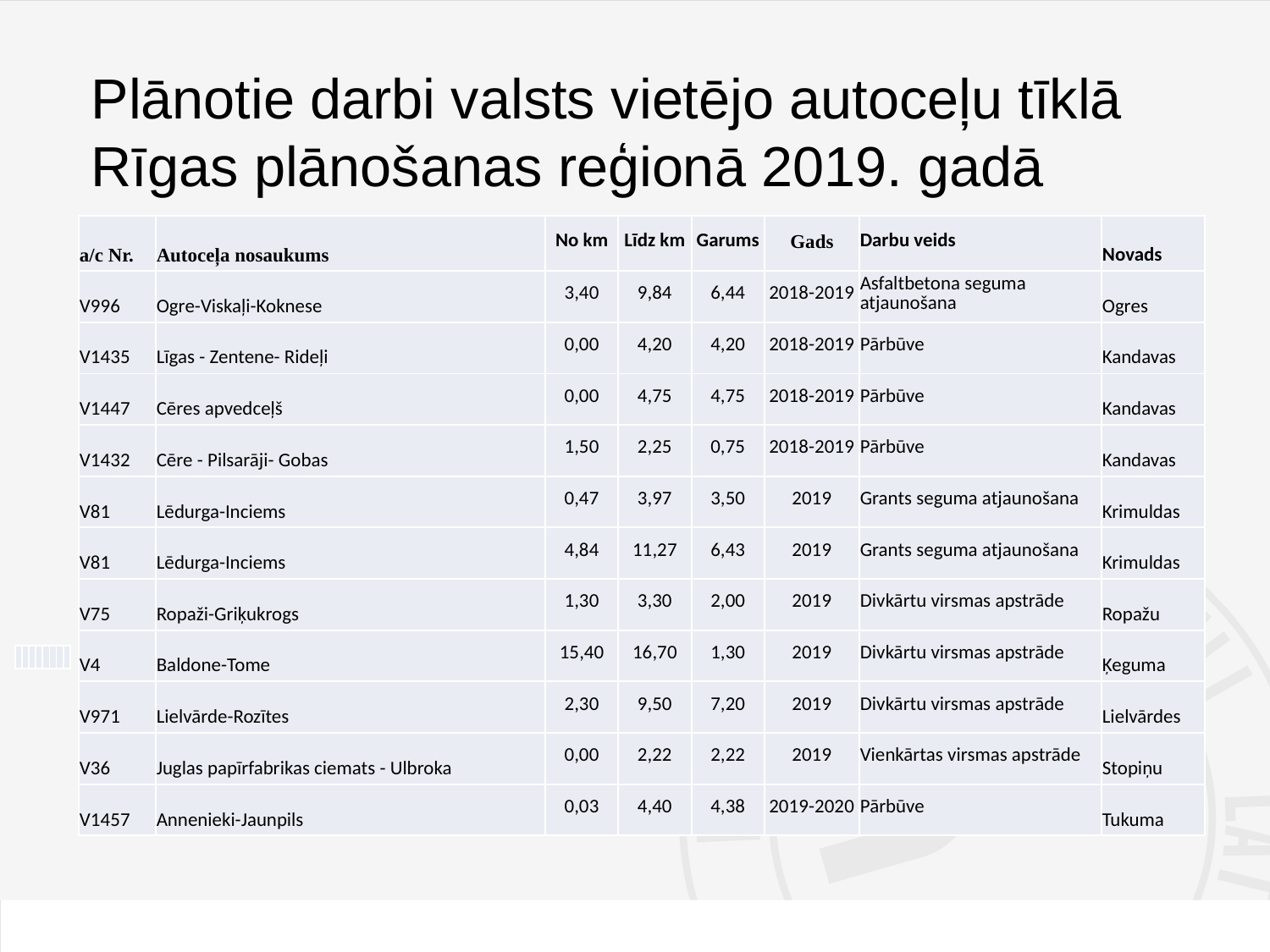

Plānotie darbi valsts vietējo autoceļu tīklā Rīgas plānošanas reģionā 2019. gadā
| a/c Nr. | Autoceļa nosaukums | No km | Līdz km | Garums | Gads | Darbu veids | Novads |
| --- | --- | --- | --- | --- | --- | --- | --- |
| V996 | Ogre-Viskaļi-Koknese | 3,40 | 9,84 | 6,44 | 2018-2019 | Asfaltbetona seguma atjaunošana | Ogres |
| V1435 | Līgas - Zentene- Rideļi | 0,00 | 4,20 | 4,20 | 2018-2019 | Pārbūve | Kandavas |
| V1447 | Cēres apvedceļš | 0,00 | 4,75 | 4,75 | 2018-2019 | Pārbūve | Kandavas |
| V1432 | Cēre - Pilsarāji- Gobas | 1,50 | 2,25 | 0,75 | 2018-2019 | Pārbūve | Kandavas |
| V81 | Lēdurga-Inciems | 0,47 | 3,97 | 3,50 | 2019 | Grants seguma atjaunošana | Krimuldas |
| V81 | Lēdurga-Inciems | 4,84 | 11,27 | 6,43 | 2019 | Grants seguma atjaunošana | Krimuldas |
| V75 | Ropaži-Griķukrogs | 1,30 | 3,30 | 2,00 | 2019 | Divkārtu virsmas apstrāde | Ropažu |
| V4 | Baldone-Tome | 15,40 | 16,70 | 1,30 | 2019 | Divkārtu virsmas apstrāde | Ķeguma |
| V971 | Lielvārde-Rozītes | 2,30 | 9,50 | 7,20 | 2019 | Divkārtu virsmas apstrāde | Lielvārdes |
| V36 | Juglas papīrfabrikas ciemats - Ulbroka | 0,00 | 2,22 | 2,22 | 2019 | Vienkārtas virsmas apstrāde | Stopiņu |
| V1457 | Annenieki-Jaunpils | 0,03 | 4,40 | 4,38 | 2019-2020 | Pārbūve | Tukuma |
|  |  |  |  |  |  |  |  |
| --- | --- | --- | --- | --- | --- | --- | --- |